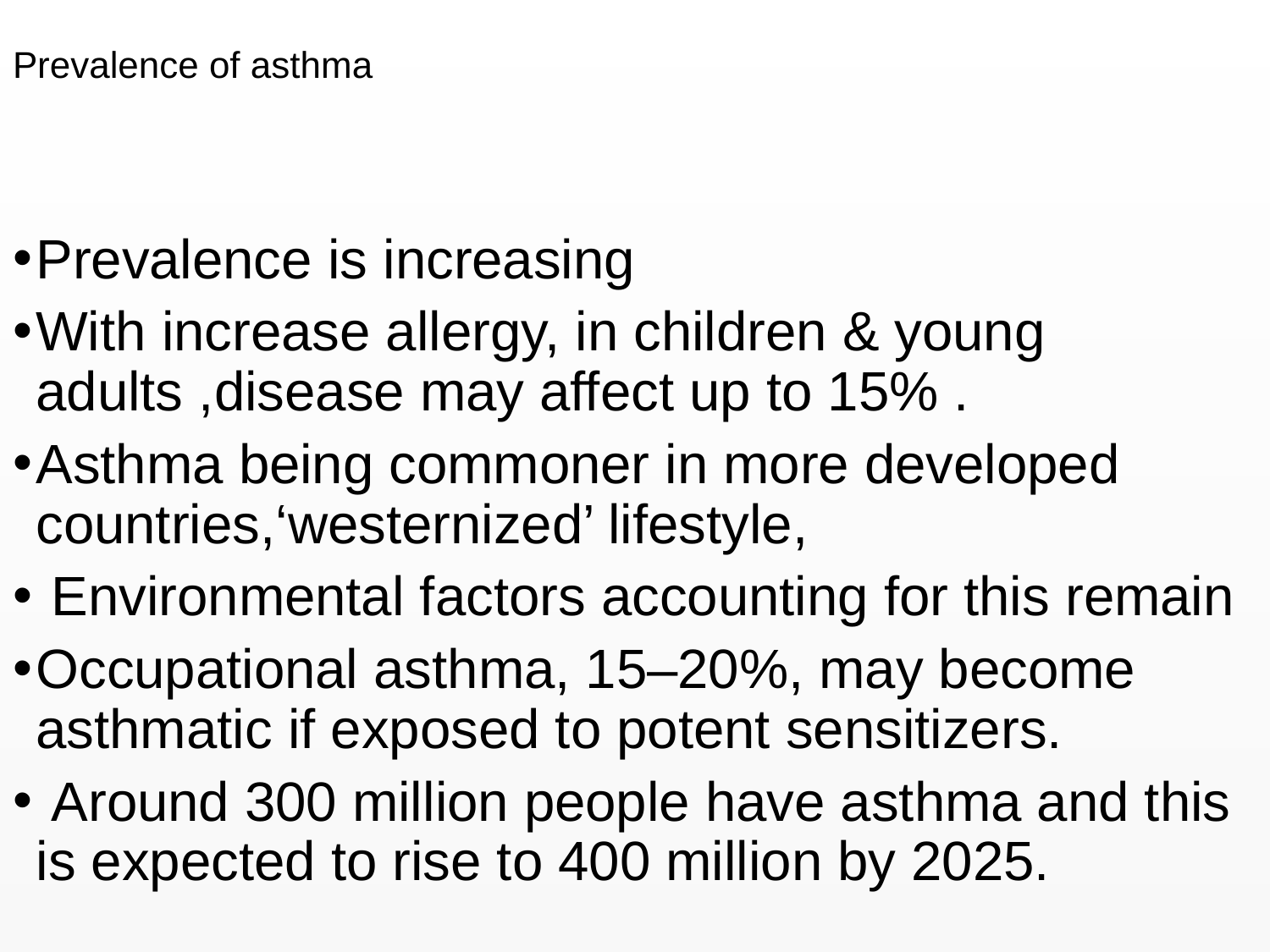

# Prevalence of asthma

Prevalence is increasing
With increase allergy, in children & young adults ,disease may affect up to 15% .
Asthma being commoner in more developed countries,‘westernized’ lifestyle,
 Environmental factors accounting for this remain
Occupational asthma, 15–20%, may become asthmatic if exposed to potent sensitizers.
 Around 300 million people have asthma and this is expected to rise to 400 million by 2025.